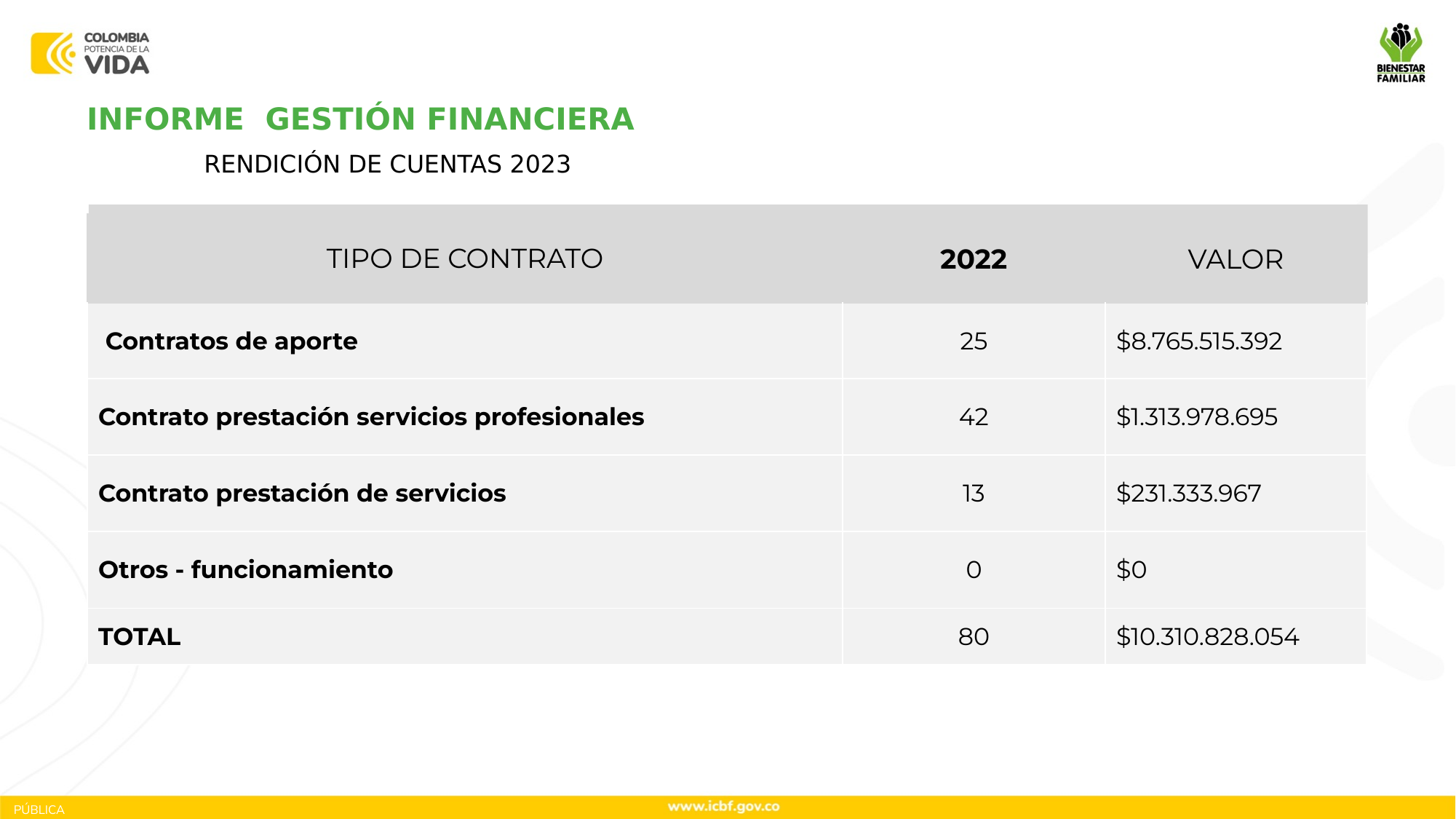

INFORME  GESTIÓN FINANCIERA

RENDICIÓN DE CUENTAS 2023

| TIPO DE CONTRATO | 2022 | VALOR |
| --- | --- | --- |
| Contratos de aporte | 25 | $8.765.515.392 |
| Contrato prestación servicios profesionales | 42 | $1.313.978.695 |
| Contrato prestación de servicios | 13 | $231.333.967 |
| Otros - funcionamiento | 0 | $0 |
| TOTAL | 80 | $10.310.828.054 |
PÚBLICA